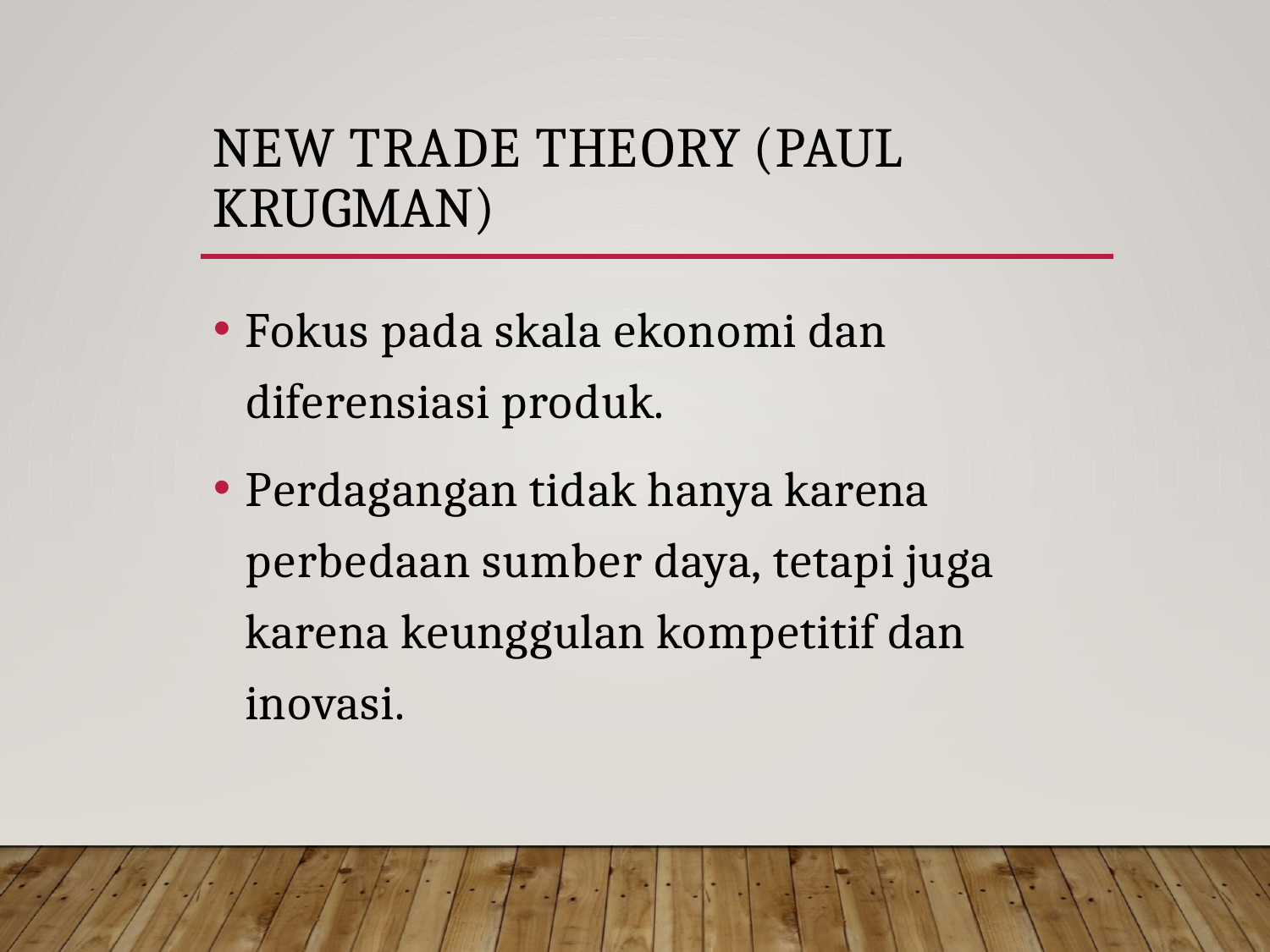

# New Trade Theory (Paul Krugman)
Fokus pada skala ekonomi dan diferensiasi produk.
Perdagangan tidak hanya karena perbedaan sumber daya, tetapi juga karena keunggulan kompetitif dan inovasi.